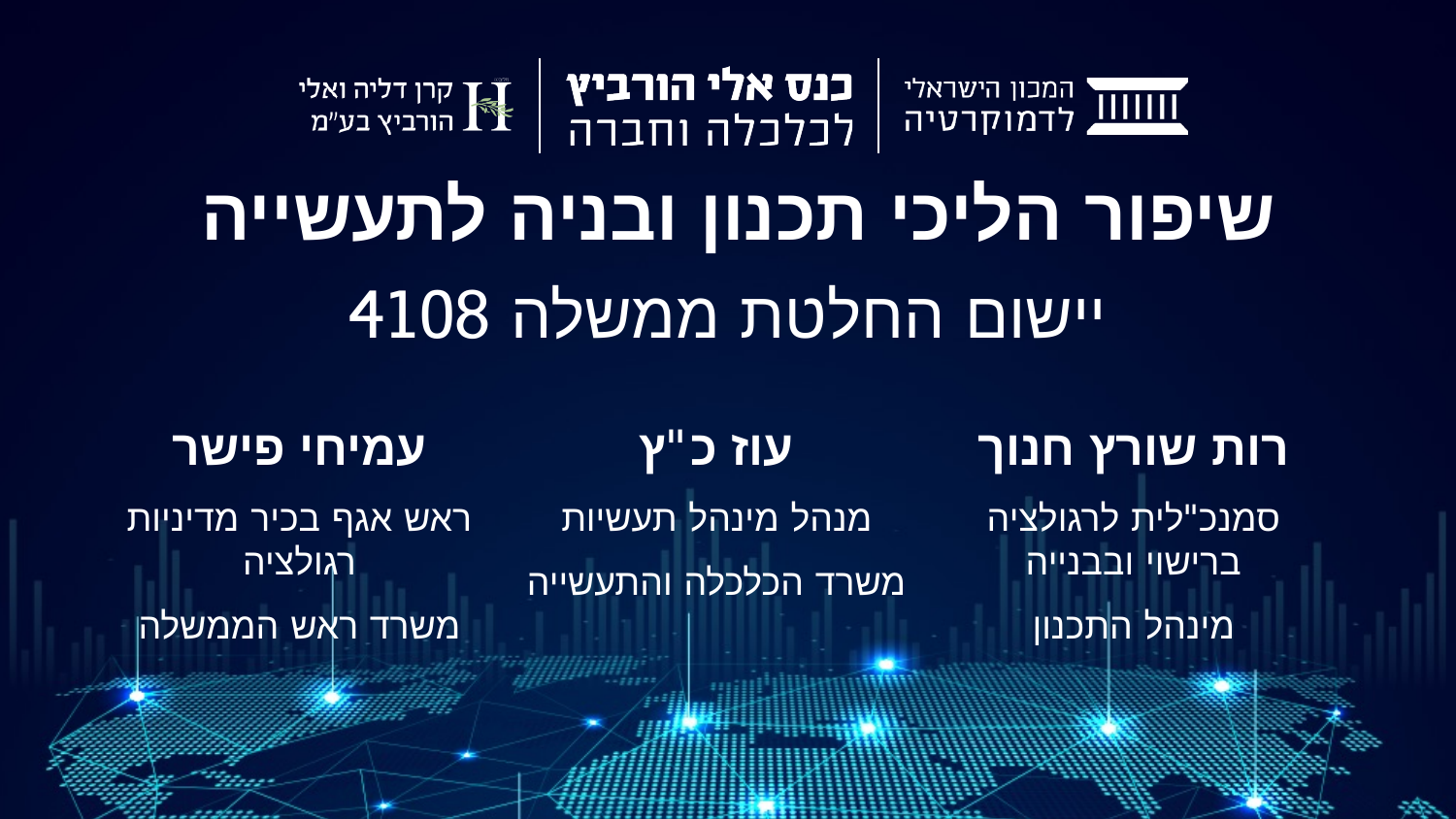

# שיפור הליכי תכנון ובניה לתעשייה
יישום החלטת ממשלה 4108
עמיחי פישר
ראש אגף בכיר מדיניות רגולציה
משרד ראש הממשלה
עוז כ"ץ
מנהל מינהל תעשיות
משרד הכלכלה והתעשייה
רות שורץ חנוך
סמנכ"לית לרגולציה ברישוי ובבנייה
מינהל התכנון